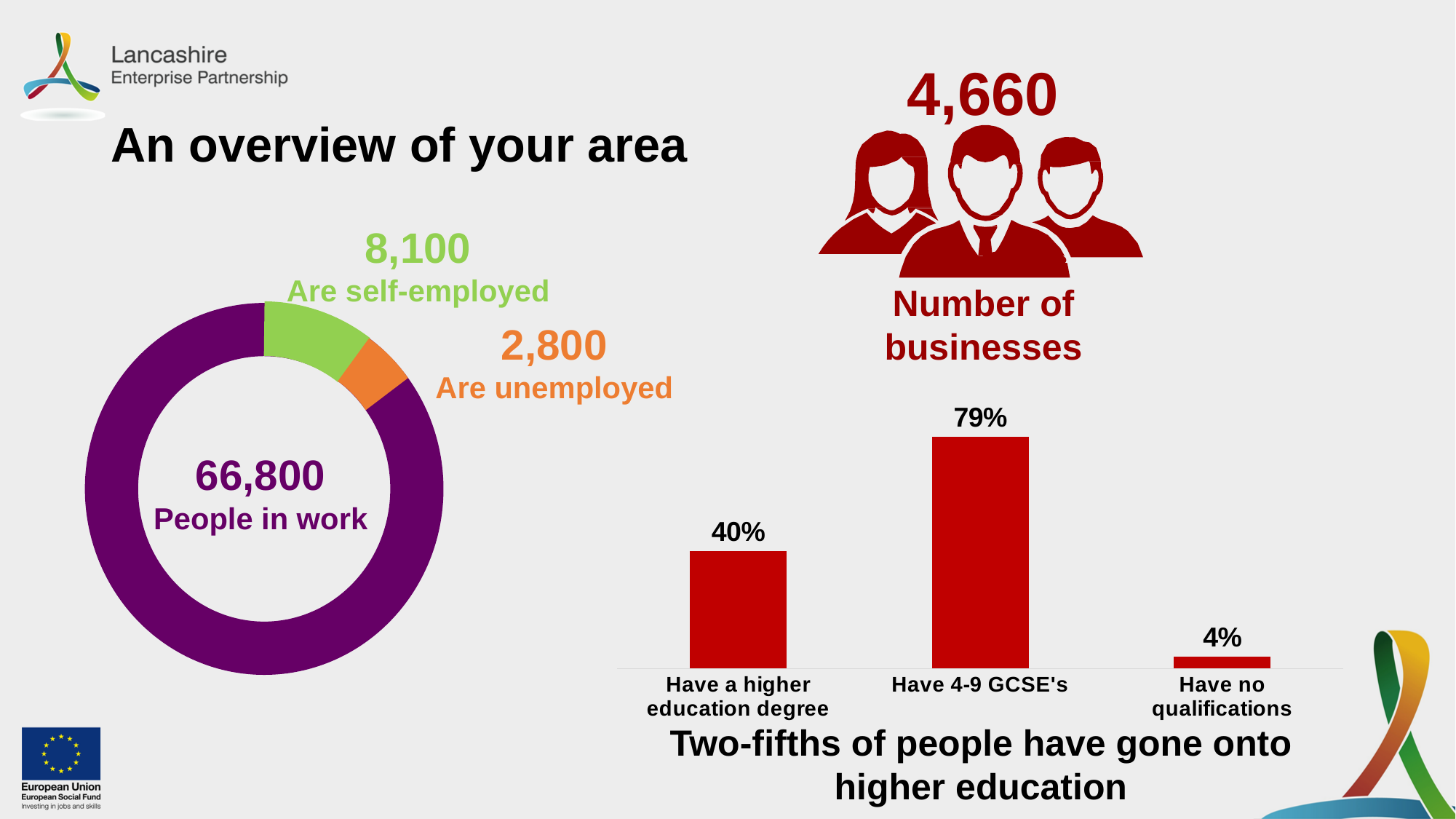

4,660

# An overview of your area

8,100
Are self-employed
Number of businesses

2,800
Are unemployed

### Chart

| Category |  |
|---|---|
| Have a higher education degree | 0.4 |
| Have 4-9 GCSE's | 0.79 |
| Have no qualifications | 0.04 |
66,800
People in work
Two-fifths of people have gone onto higher education